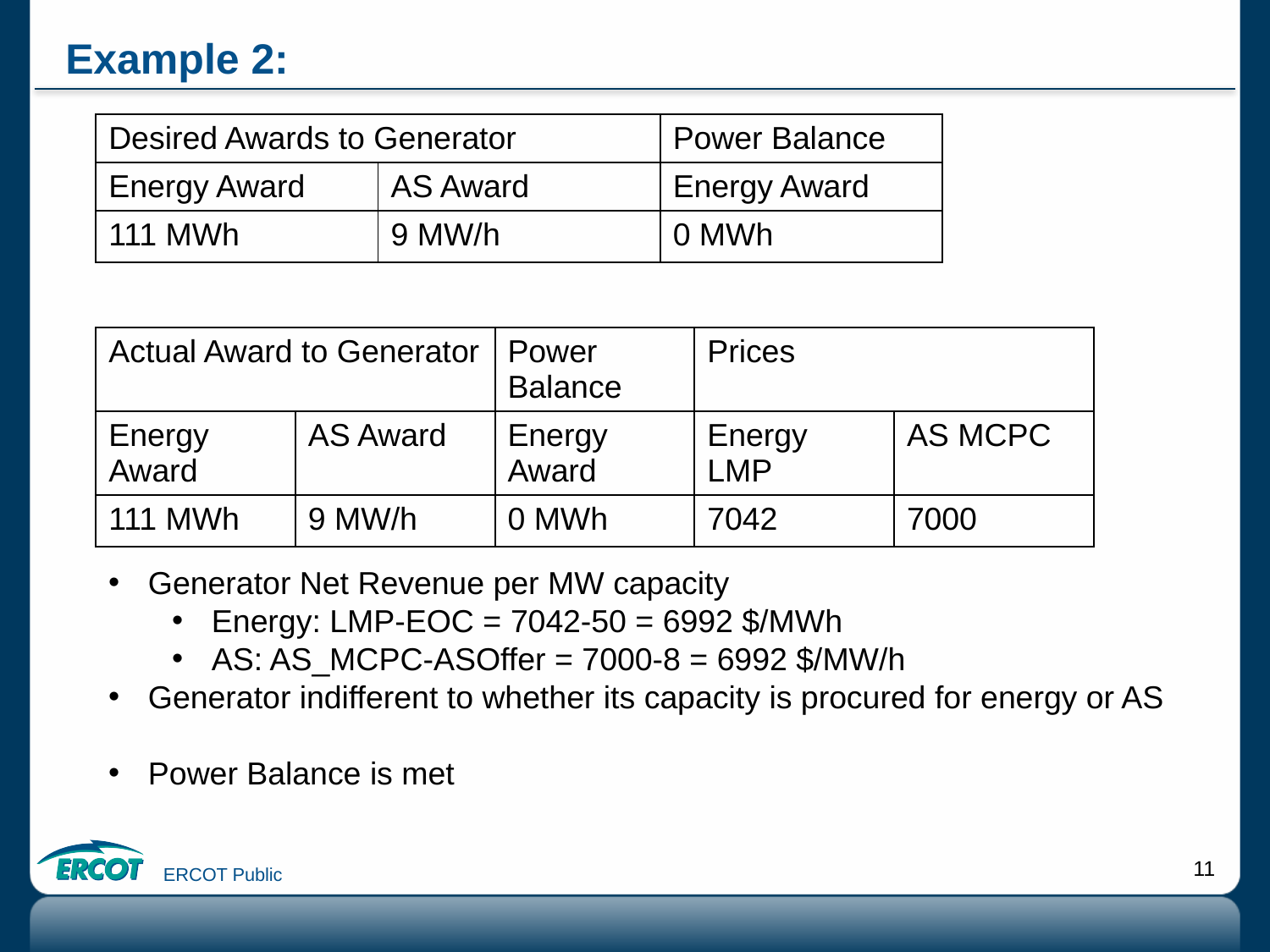

# Example 2:
| Desired Awards to Generator |  | Power Balance |
| --- | --- | --- |
| Energy Award | AS Award | Energy Award |
| 111 MWh | 9 MW/h | 0 MWh |
| Actual Award to Generator |  | Power Balance | Prices |  |
| --- | --- | --- | --- | --- |
| Energy Award | AS Award | Energy Award | Energy LMP | AS MCPC |
| 111 MWh | 9 MW/h | 0 MWh | 7042 | 7000 |
Generator Net Revenue per MW capacity
Energy: LMP-EOC = 7042-50 = 6992 $/MWh
AS: AS_MCPC-ASOffer = 7000-8 = 6992 $/MW/h
Generator indifferent to whether its capacity is procured for energy or AS

Power Balance is met